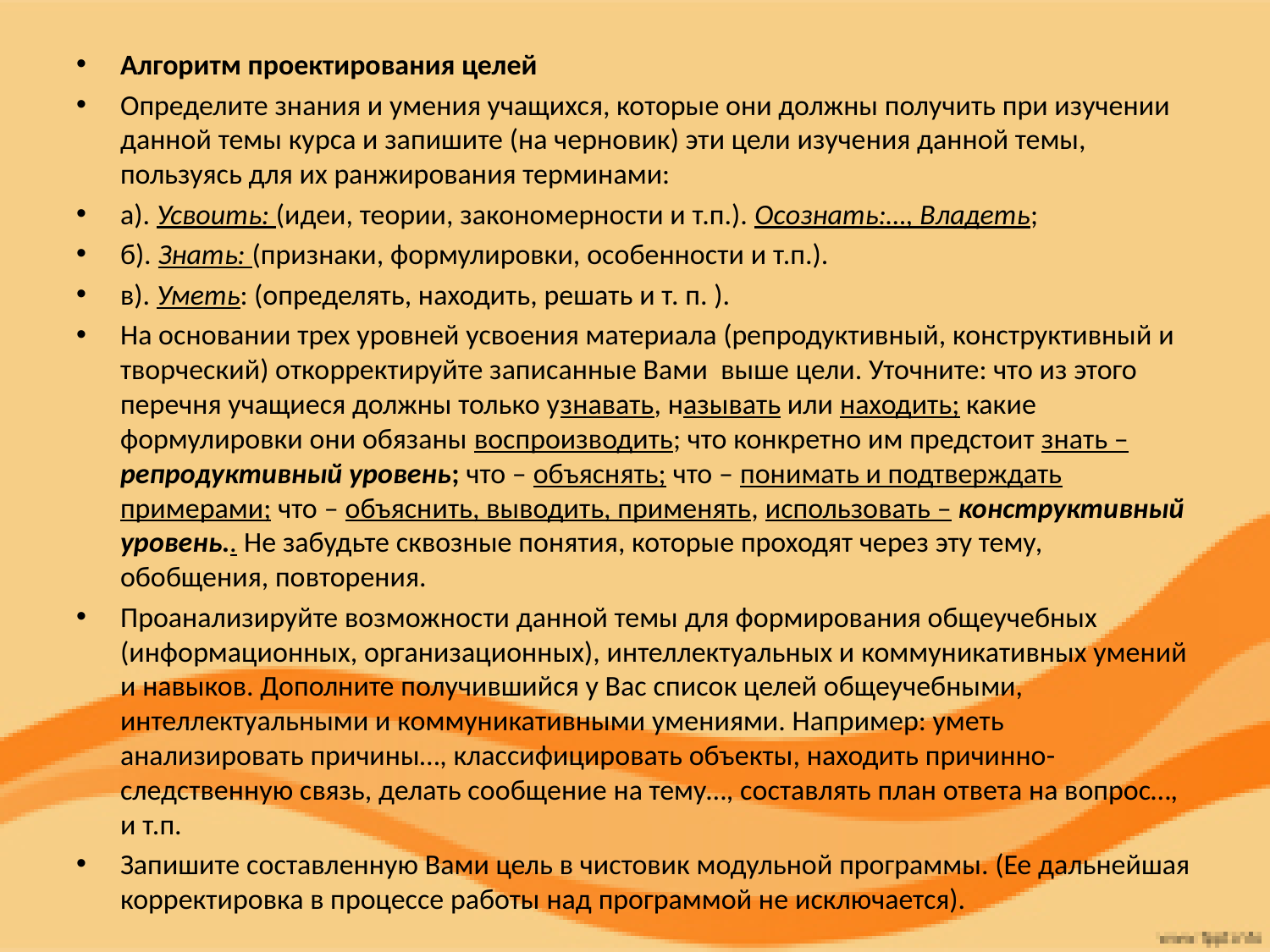

Алгоритм проектирования целей
Определите знания и умения учащихся, которые они должны получить при изучении данной темы курса и запишите (на черновик) эти цели изучения данной темы, пользуясь для их ранжирования терминами:
а). Усвоить: (идеи, теории, закономерности и т.п.). Осознать:…, Владеть;
б). Знать: (признаки, формулировки, особенности и т.п.).
в). Уметь: (определять, находить, решать и т. п. ).
На основании трех уровней усвоения материала (репродуктивный, конструктивный и творческий) откорректируйте записанные Вами  выше цели. Уточните: что из этого перечня учащиеся должны только узнавать, называть или находить; какие формулировки они обязаны воспроизводить; что конкретно им предстоит знать – репродуктивный уровень; что – объяснять; что – понимать и подтверждать примерами; что – объяснить, выводить, применять, использовать – конструктивный уровень.. Не забудьте сквозные понятия, которые проходят через эту тему, обобщения, повторения.
Проанализируйте возможности данной темы для формирования общеучебных (информационных, организационных), интеллектуальных и коммуникативных умений и навыков. Дополните получившийся у Вас список целей общеучебными, интеллектуальными и коммуникативными умениями. Например: уметь анализировать причины…, классифицировать объекты, находить причинно-следственную связь, делать сообщение на тему…, составлять план ответа на вопрос…, и т.п.
Запишите составленную Вами цель в чистовик модульной программы. (Ее дальнейшая корректировка в процессе работы над программой не исключается).